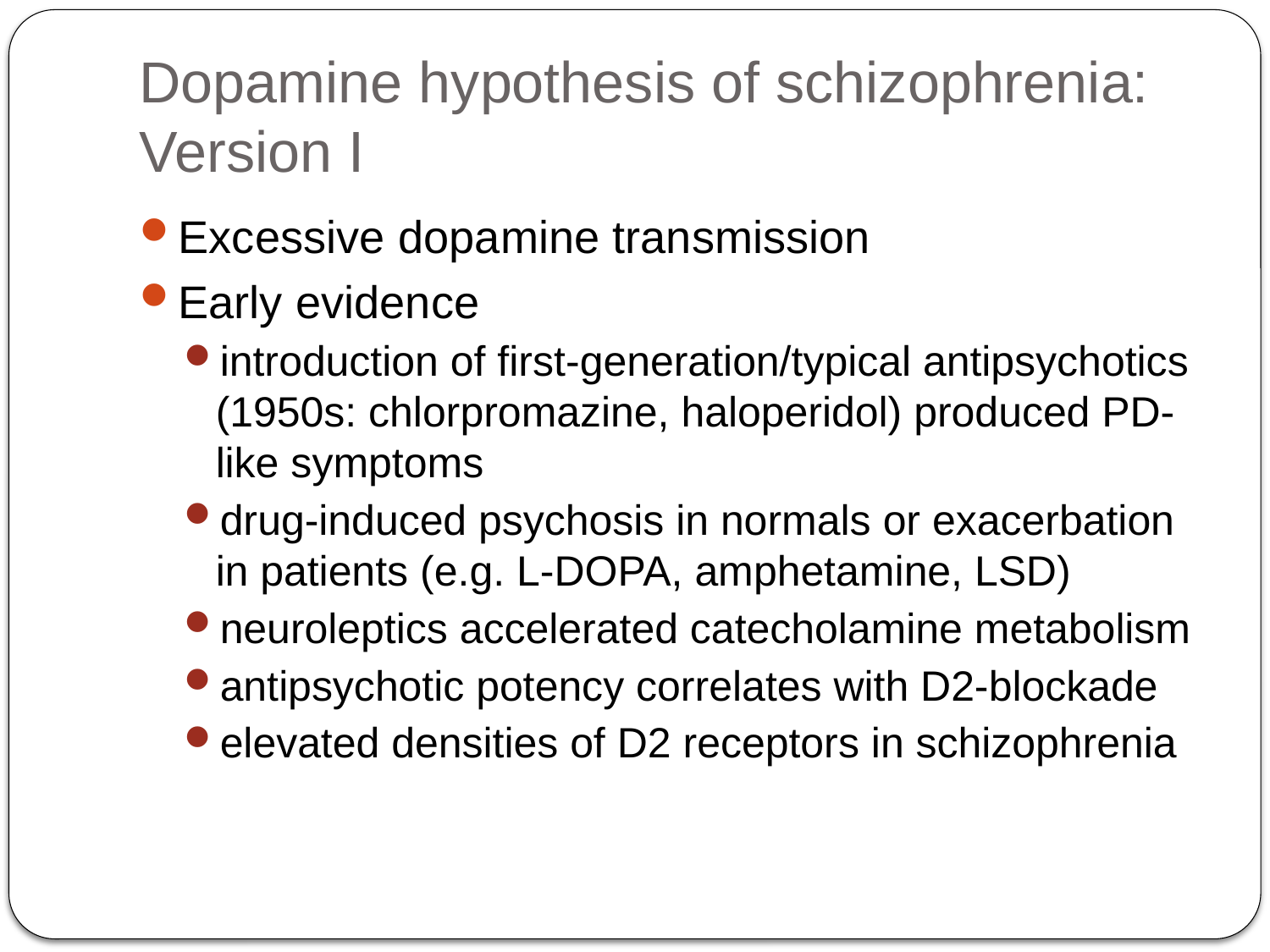

# Dopamine hypothesis of schizophrenia: Version I
Excessive dopamine transmission
Early evidence
introduction of first-generation/typical antipsychotics (1950s: chlorpromazine, haloperidol) produced PD-like symptoms
drug-induced psychosis in normals or exacerbation in patients (e.g. L-DOPA, amphetamine, LSD)
neuroleptics accelerated catecholamine metabolism
antipsychotic potency correlates with D2-blockade
elevated densities of D2 receptors in schizophrenia